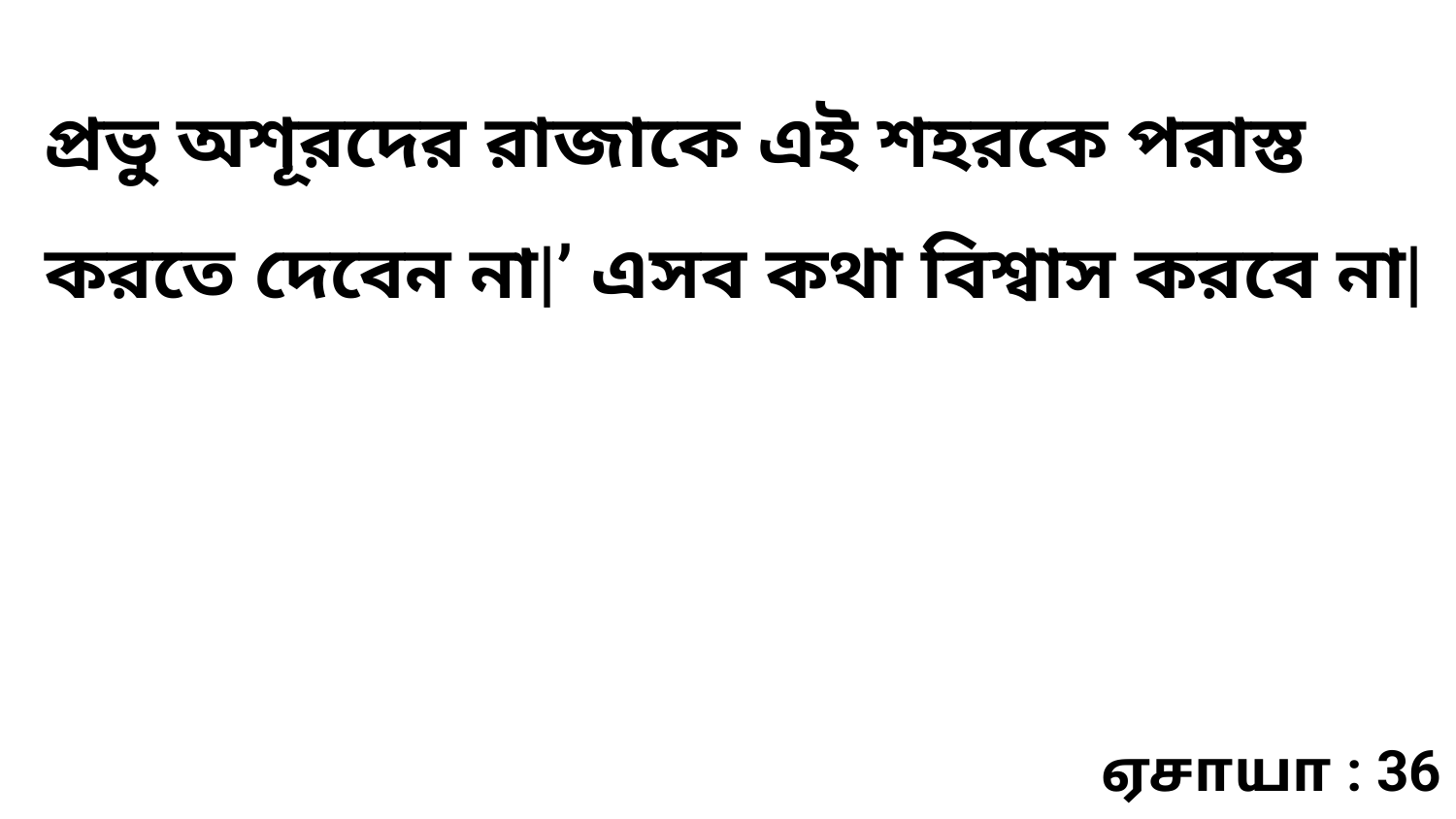

প্রভু অশূরদের রাজাকে এই শহরকে পরাস্ত করতে দেবেন না|’ এসব কথা বিশ্বাস করবে না|
ஏசாயா : 36